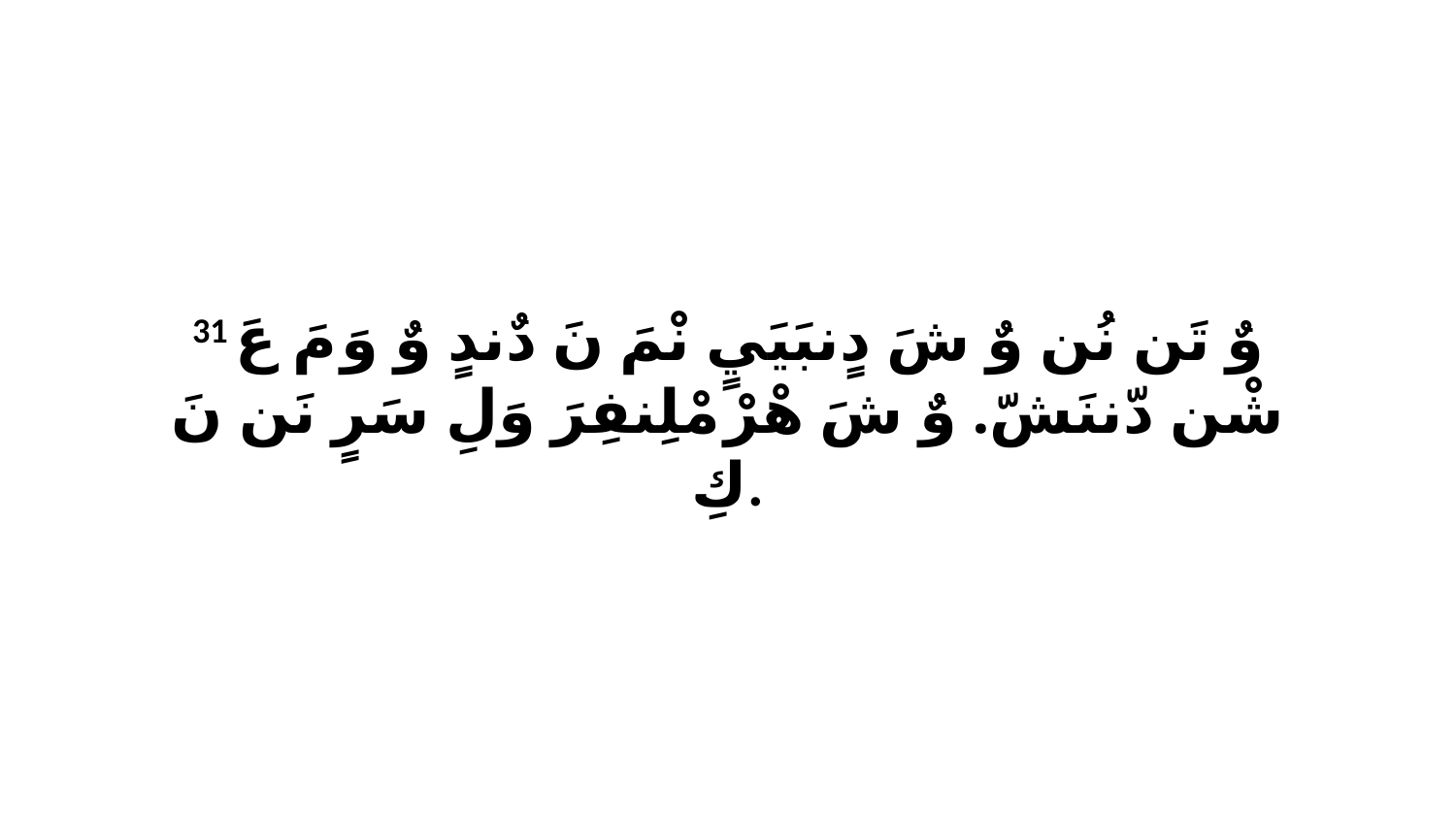

31 وٌ تَن نُن وٌ شَ دٍنبَيَيٍ نْمَ نَ دٌندٍ وٌ وَ مَ عَ شْن دّننَشّ. وٌ شَ هْرْ مْلِنفِرَ وَلِ سَرٍ نَن نَ كِ.